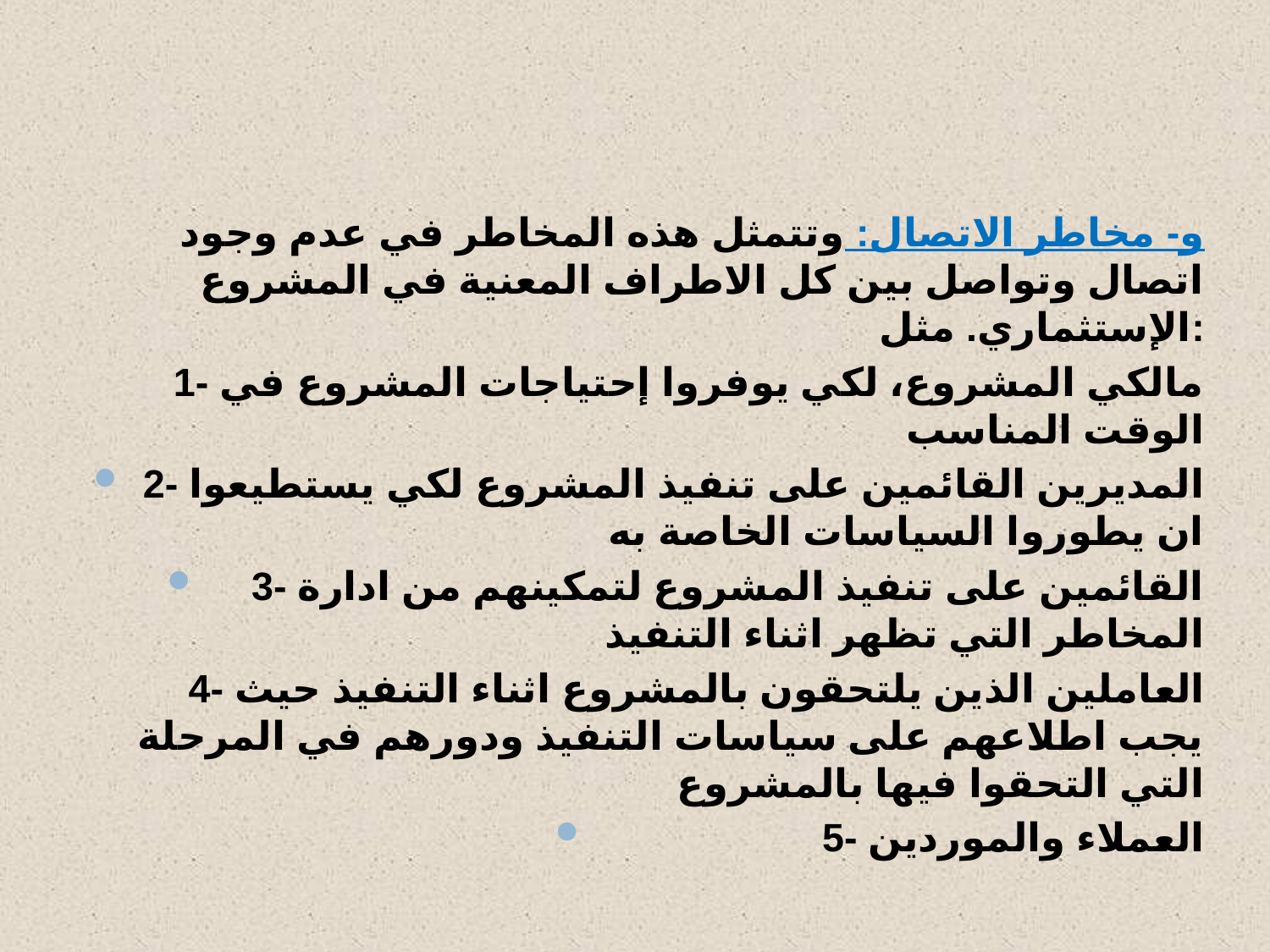

#
و- مخاطر الاتصال: وتتمثل هذه المخاطر في عدم وجود اتصال وتواصل بين كل الاطراف المعنية في المشروع الإستثماري. مثل:
1- مالكي المشروع، لكي يوفروا إحتياجات المشروع في الوقت المناسب
2- المديرين القائمين على تنفيذ المشروع لكي يستطيعوا ان يطوروا السياسات الخاصة به
3- القائمين على تنفيذ المشروع لتمكينهم من ادارة المخاطر التي تظهر اثناء التنفيذ
4- العاملين الذين يلتحقون بالمشروع اثناء التنفيذ حيث يجب اطلاعهم على سياسات التنفيذ ودورهم في المرحلة التي التحقوا فيها بالمشروع
5- العملاء والموردين